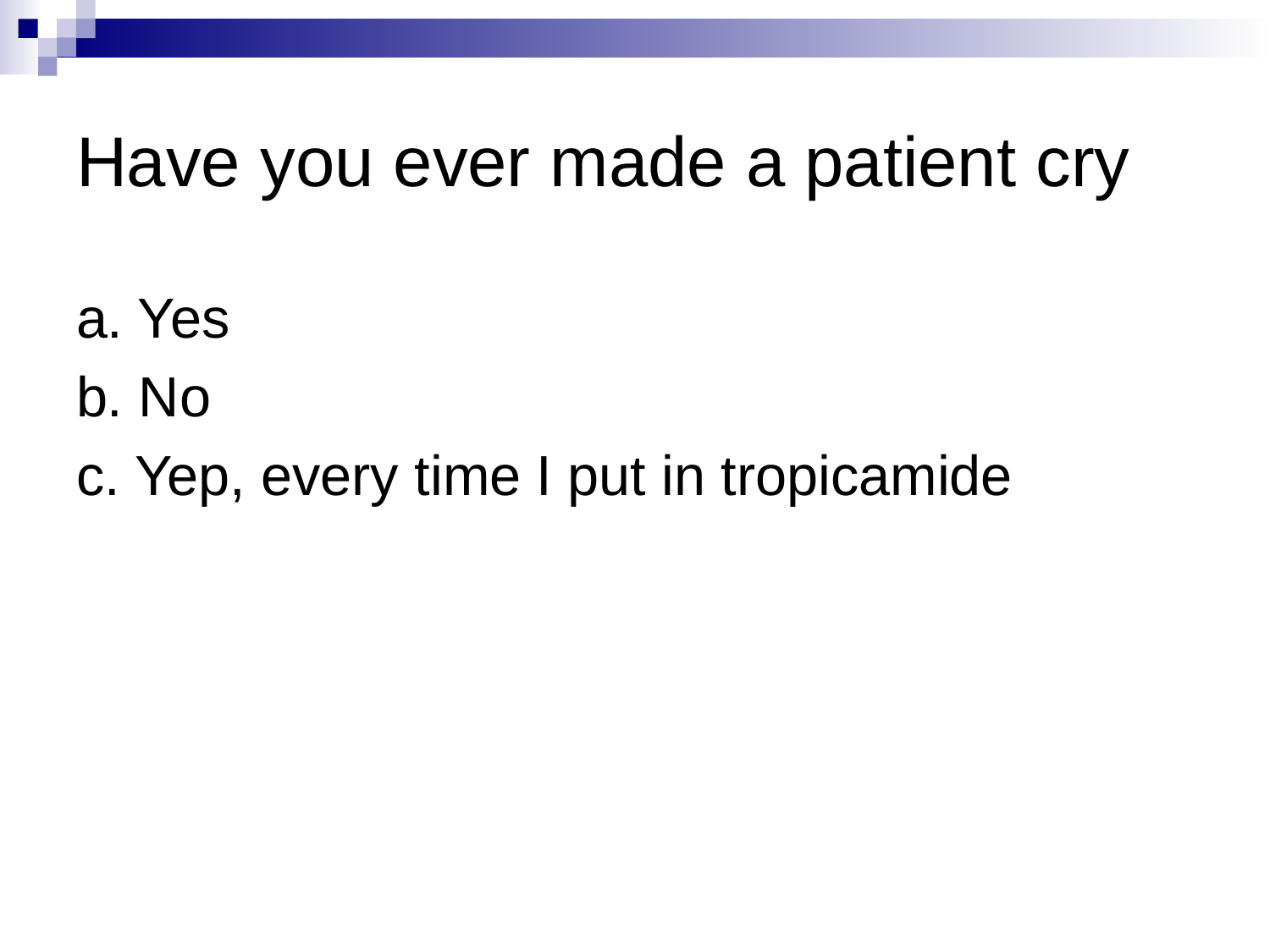

# Have you ever made a patient cry
a. Yes
b. No
c. Yep, every time I put in tropicamide